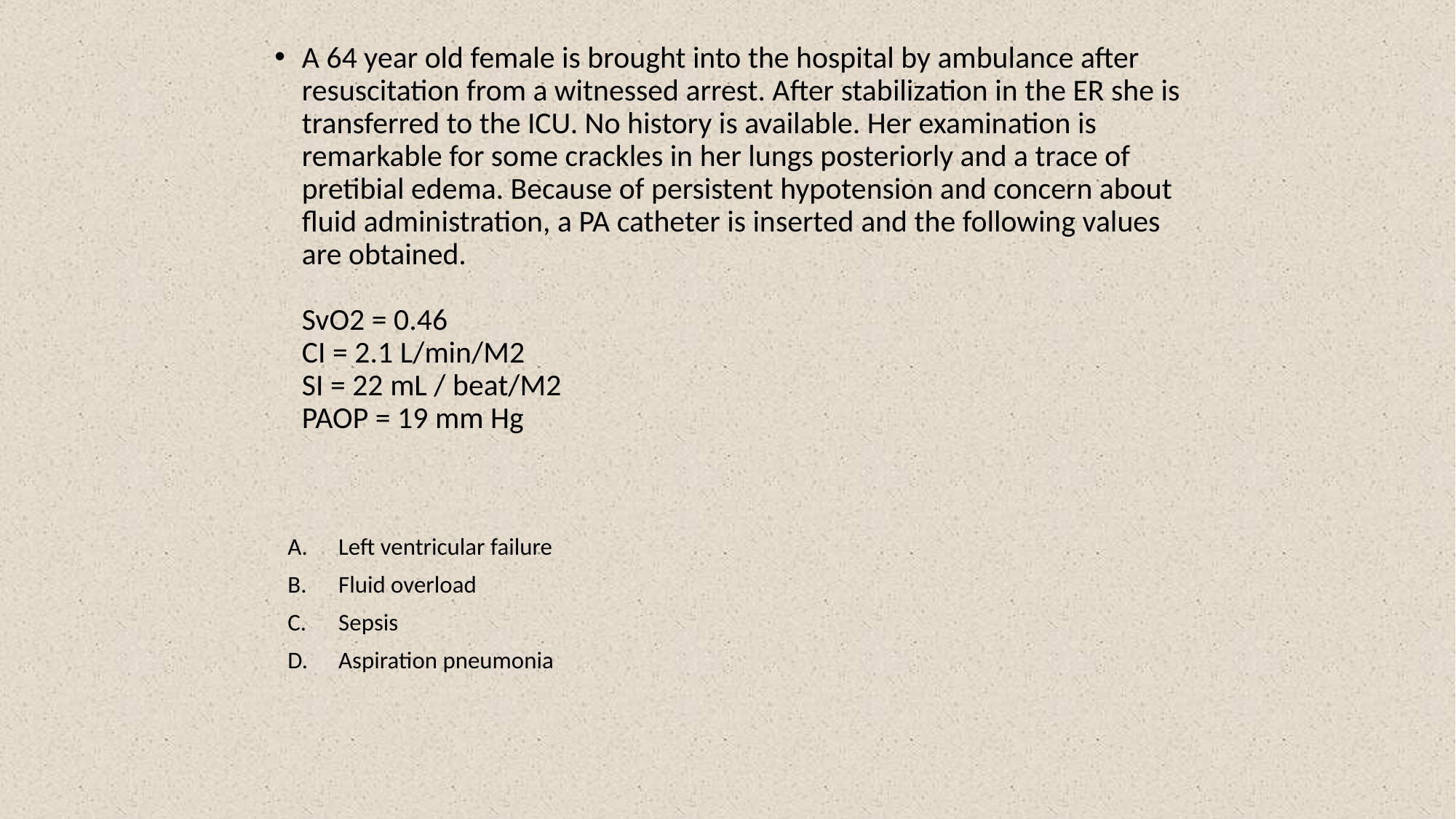

A 64 year old female is brought into the hospital by ambulance after resuscitation from a witnessed arrest. After stabilization in the ER she is transferred to the ICU. No history is available. Her examination is remarkable for some crackles in her lungs posteriorly and a trace of pretibial edema. Because of persistent hypotension and concern about fluid administration, a PA catheter is inserted and the following values are obtained.
SvO2 = 0.46
CI = 2.1 L/min/M2
SI = 22 mL / beat/M2
PAOP = 19 mm Hg

Left ventricular failure
Fluid overload
Sepsis
Aspiration pneumonia